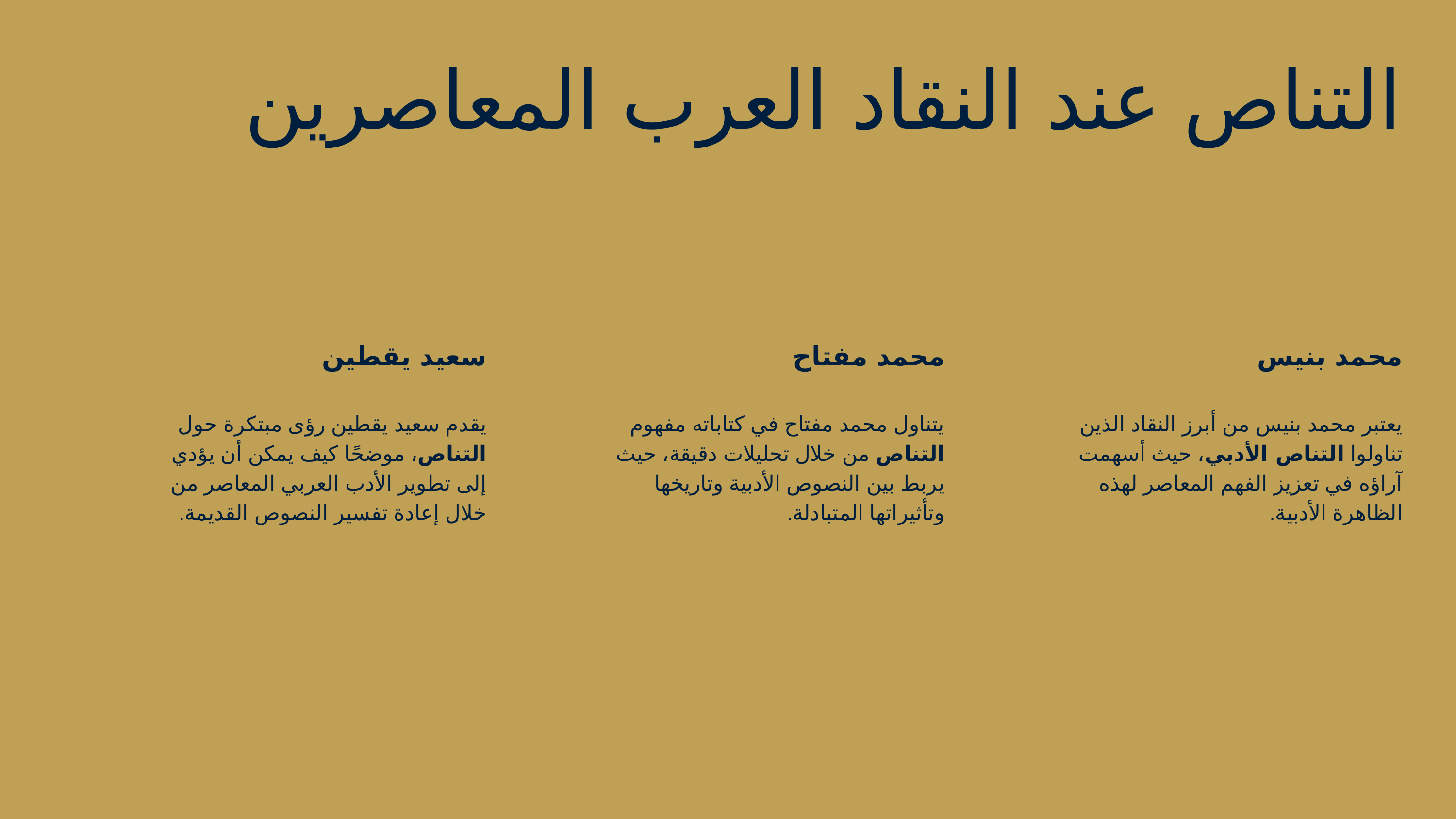

التناص عند النقاد العرب المعاصرين
سعيد يقطين
يقدم سعيد يقطين رؤى مبتكرة حول التناص، موضحًا كيف يمكن أن يؤدي إلى تطوير الأدب العربي المعاصر من خلال إعادة تفسير النصوص القديمة.
محمد مفتاح
يتناول محمد مفتاح في كتاباته مفهوم التناص من خلال تحليلات دقيقة، حيث يربط بين النصوص الأدبية وتاريخها وتأثيراتها المتبادلة.
محمد بنيس
يعتبر محمد بنيس من أبرز النقاد الذين تناولوا التناص الأدبي، حيث أسهمت آراؤه في تعزيز الفهم المعاصر لهذه الظاهرة الأدبية.